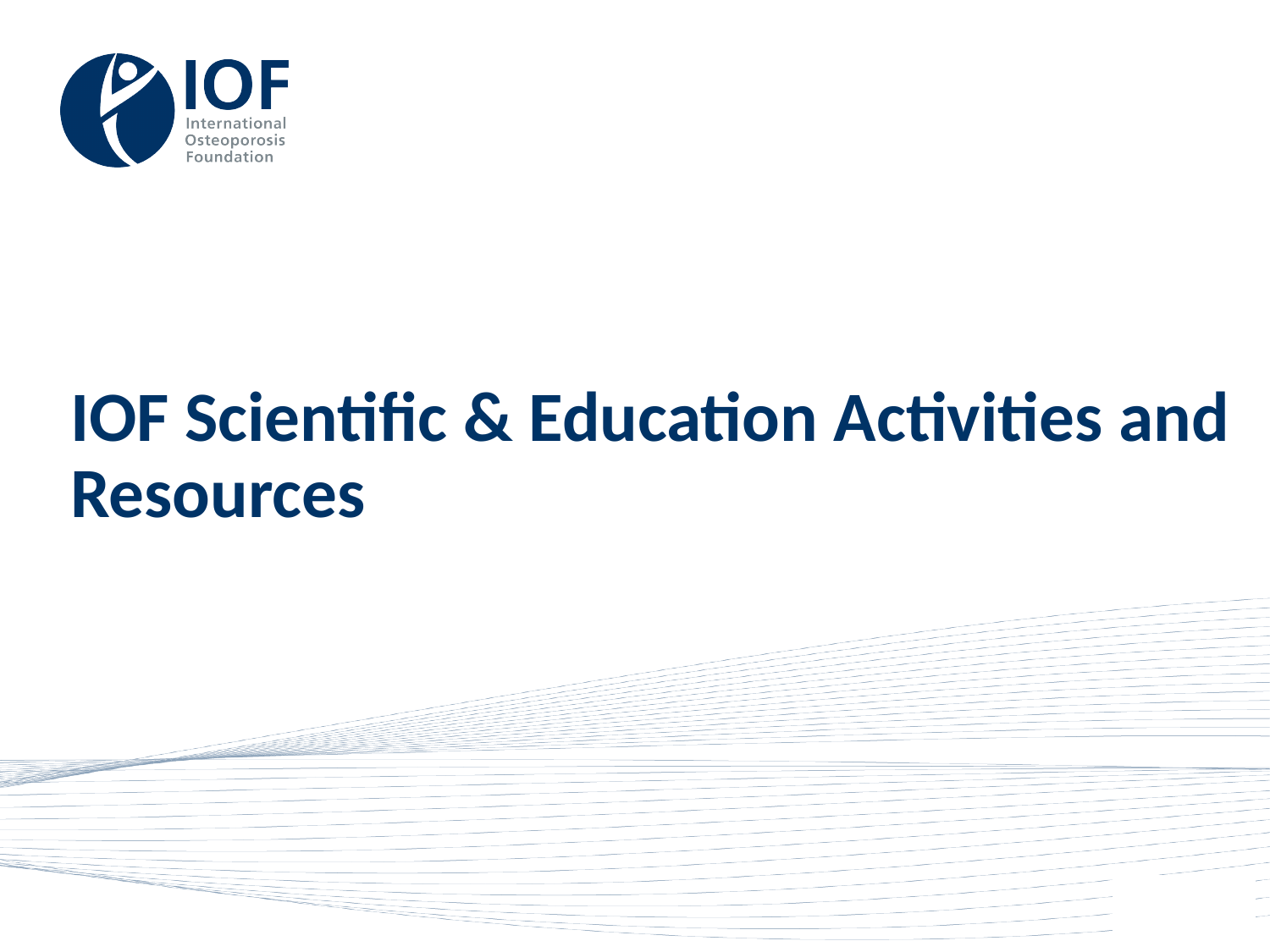

# IOF Scientific & Education Activities and Resources